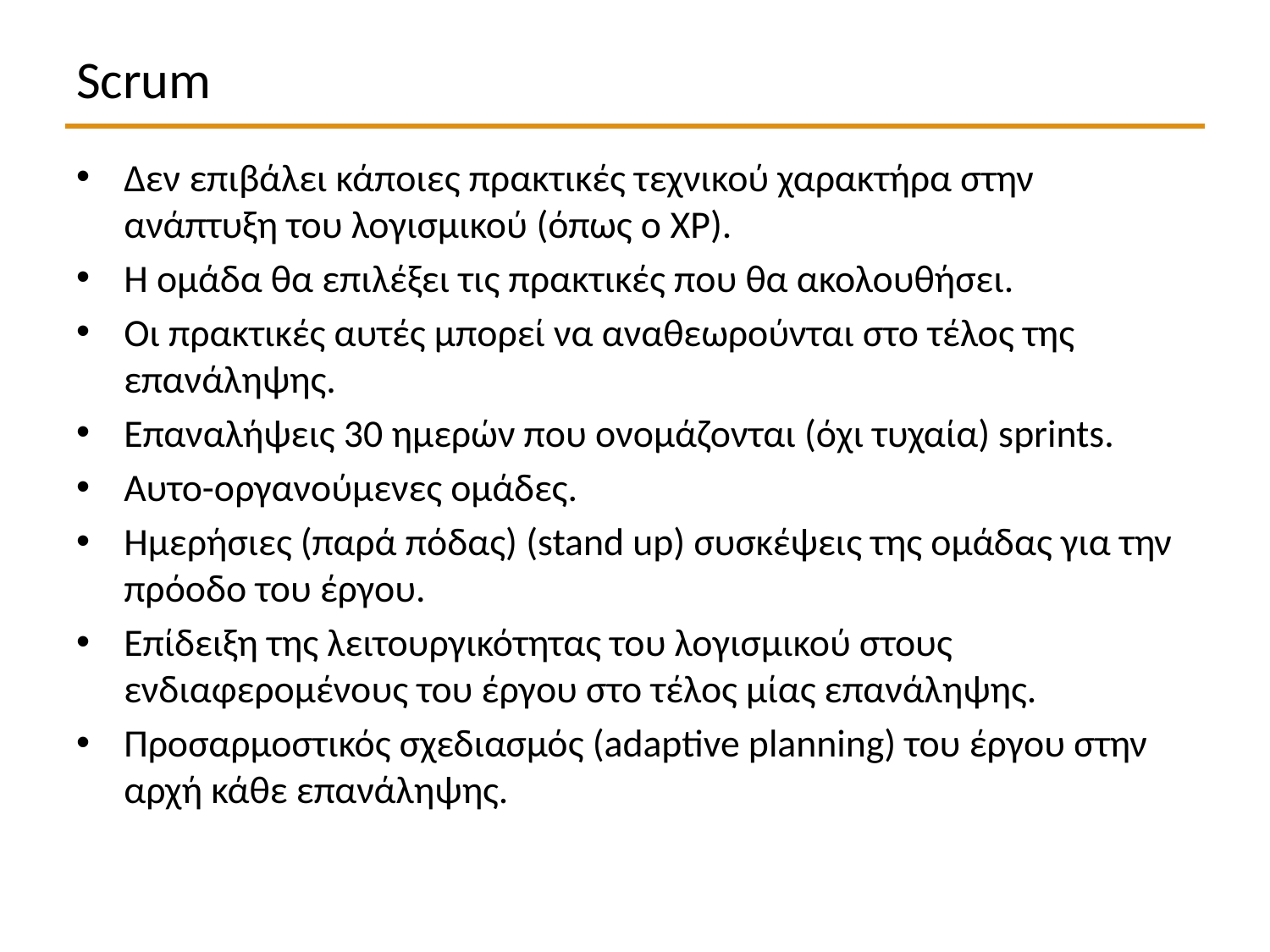

# Scrum
Δεν επιβάλει κάποιες πρακτικές τεχνικού χαρακτήρα στην ανάπτυξη του λογισμικού (όπως ο XP).
Η ομάδα θα επιλέξει τις πρακτικές που θα ακολουθήσει.
Οι πρακτικές αυτές μπορεί να αναθεωρούνται στο τέλος της επανάληψης.
Επαναλήψεις 30 ημερών που ονομάζονται (όχι τυχαία) sprints.
Αυτο-οργανούμενες ομάδες.
Ημερήσιες (παρά πόδας) (stand up) συσκέψεις της ομάδας για την πρόοδο του έργου.
Επίδειξη της λειτουργικότητας του λογισμικού στους ενδιαφερομένους του έργου στο τέλος μίας επανάληψης.
Προσαρμοστικός σχεδιασμός (adaptive planning) του έργου στην αρχή κάθε επανάληψης.